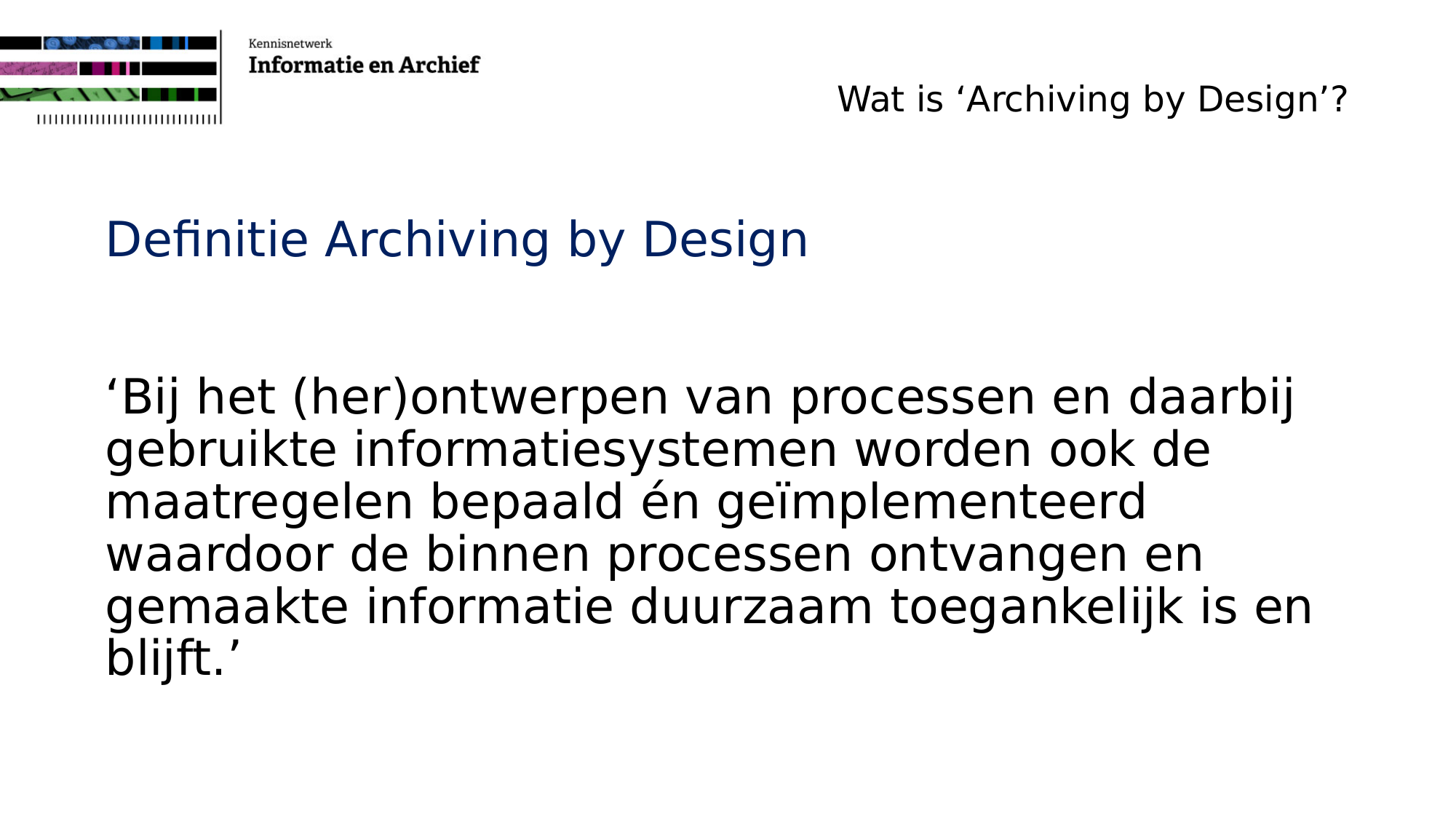

# Wat is ‘Archiving by Design’?
Definitie Archiving by Design
‘Bij het (her)ontwerpen van processen en daarbij gebruikte informatiesystemen worden ook de maatregelen bepaald én geïmplementeerd waardoor de binnen processen ontvangen en gemaakte informatie duurzaam toegankelijk is en blijft.’